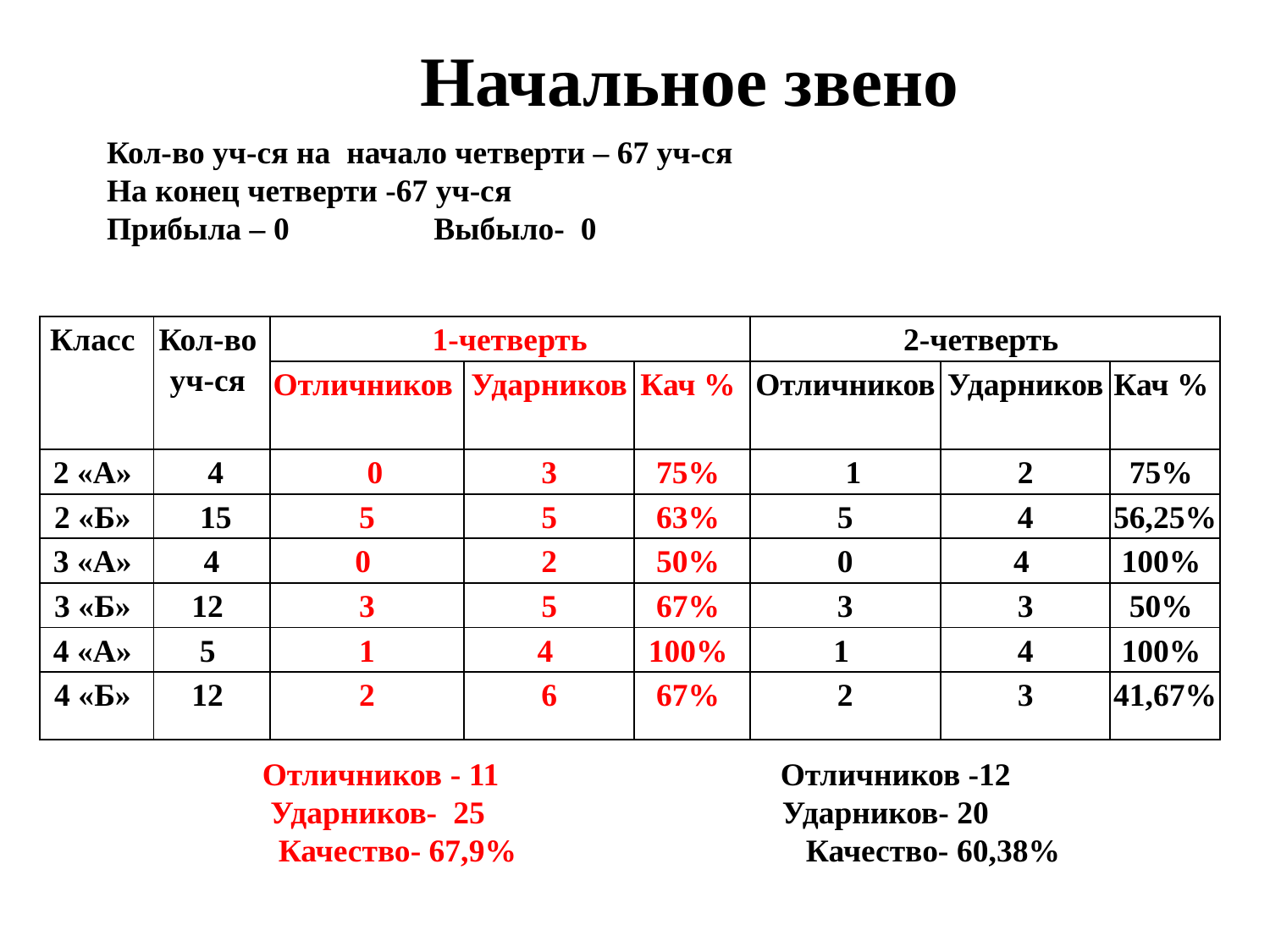

Начальное звено
Кол-во уч-ся на  начало четверти – 67 уч-ся
На конец четверти -67 уч-ся
Прибыла – 0                  Выбыло-  0

| Класс | Кол-во уч-ся | 1-четверть |  |  | 2-четверть |  |  |
| --- | --- | --- | --- | --- | --- | --- | --- |
|  |  | Отличников | Ударников | Кач % | Отличников | Ударников | Кач % |
| 2 «А» | 4 | 0 | 3 | 75% | 1 | 2 | 75% |
| 2 «Б» | 15 | 5 | 5 | 63% | 5 | 4 | 56,25% |
| 3 «А» | 4 | 0 | 2 | 50% | 0 | 4 | 100% |
| 3 «Б» | 12 | 3 | 5 | 67% | 3 | 3 | 50% |
| 4 «А» | 5 | 1 | 4 | 100% | 1 | 4 | 100% |
| 4 «Б» | 12 | 2 | 6 | 67% | 2 | 3 | 41,67% |
                      Отличников - 11                                   Отличников -12
                       Ударников-  25                                     Ударников- 20
                        Качество- 67,9%                                    Качество- 60,38%